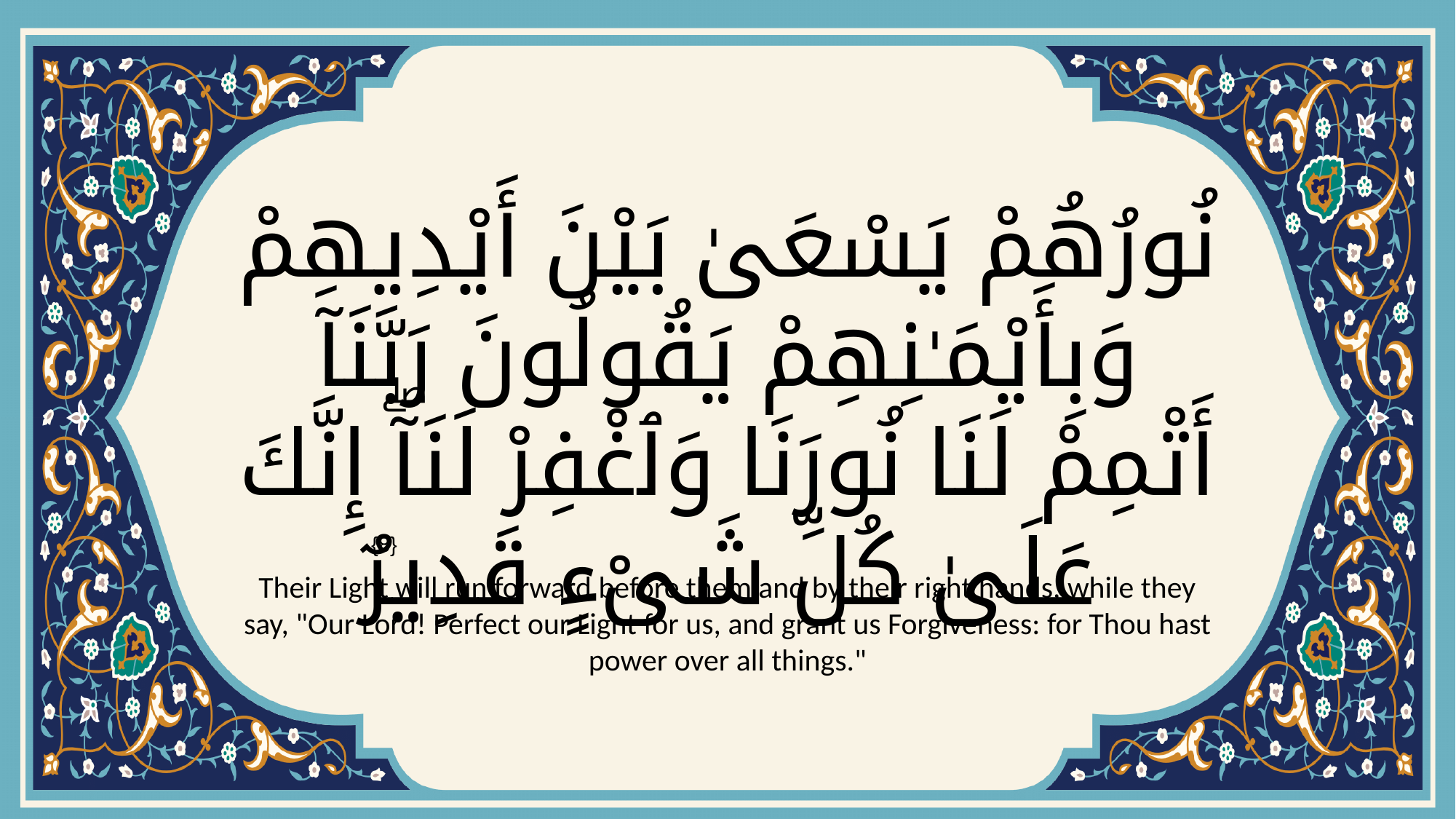

# نُورُهُمْ يَسْعَىٰ بَيْنَ أَيْدِيهِمْ وَبِأَيْمَـٰنِهِمْ يَقُولُونَ رَبَّنَآ أَتْمِمْ لَنَا نُورَنَا وَٱغْفِرْ لَنَآۖ إِنَّكَ عَلَىٰ كُلِّ شَىْءٍ قَدِيرٌ
{8}
Their Light will run forward before them and by their right hands, while they say, "Our Lord! Perfect our Light for us, and grant us Forgiveness: for Thou hast power over all things."